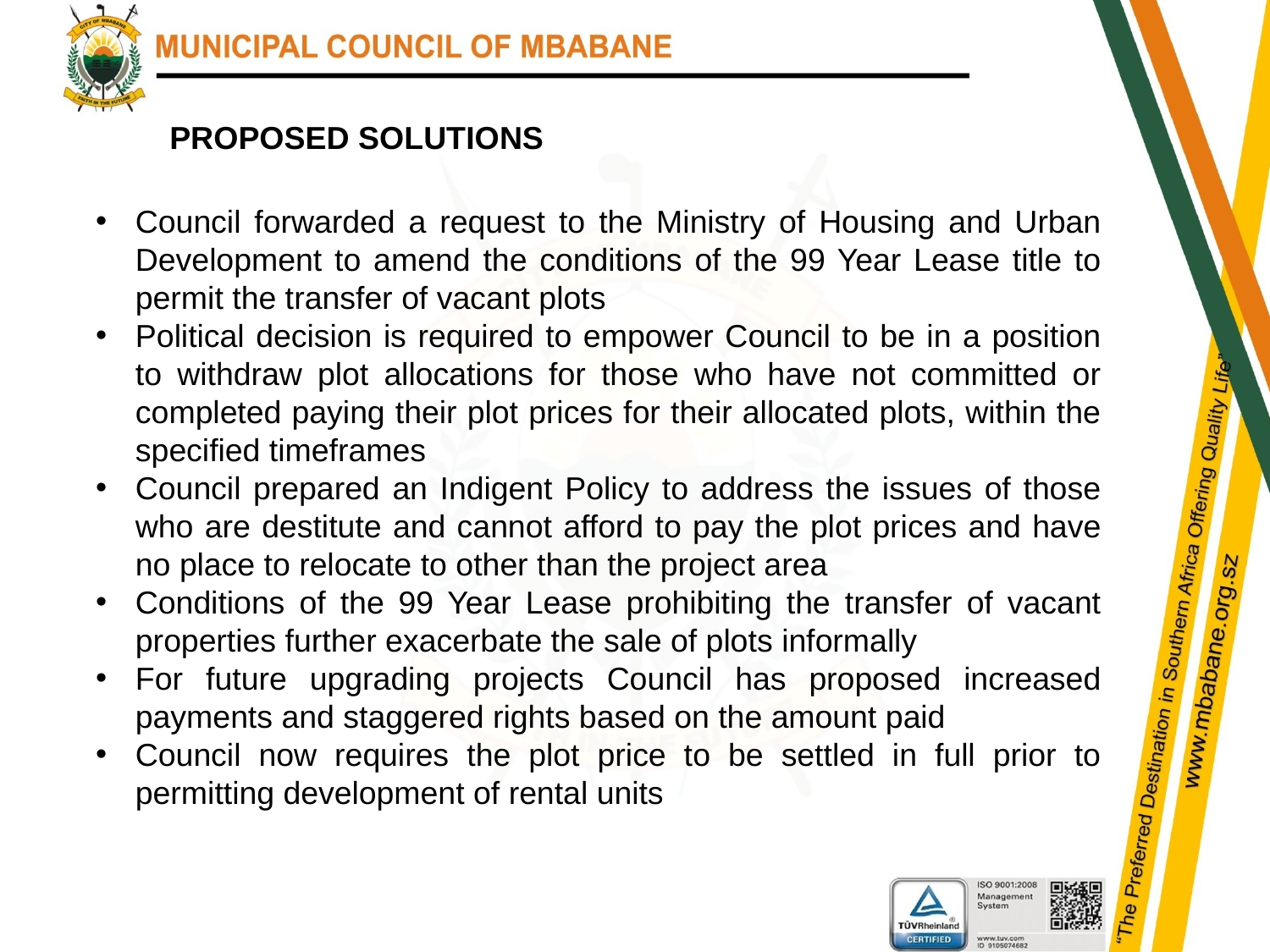

PROPOSED SOLUTIONS
Council forwarded a request to the Ministry of Housing and Urban Development to amend the conditions of the 99 Year Lease title to permit the transfer of vacant plots
Political decision is required to empower Council to be in a position to withdraw plot allocations for those who have not committed or completed paying their plot prices for their allocated plots, within the specified timeframes
Council prepared an Indigent Policy to address the issues of those who are destitute and cannot afford to pay the plot prices and have no place to relocate to other than the project area
Conditions of the 99 Year Lease prohibiting the transfer of vacant properties further exacerbate the sale of plots informally
For future upgrading projects Council has proposed increased payments and staggered rights based on the amount paid
Council now requires the plot price to be settled in full prior to permitting development of rental units